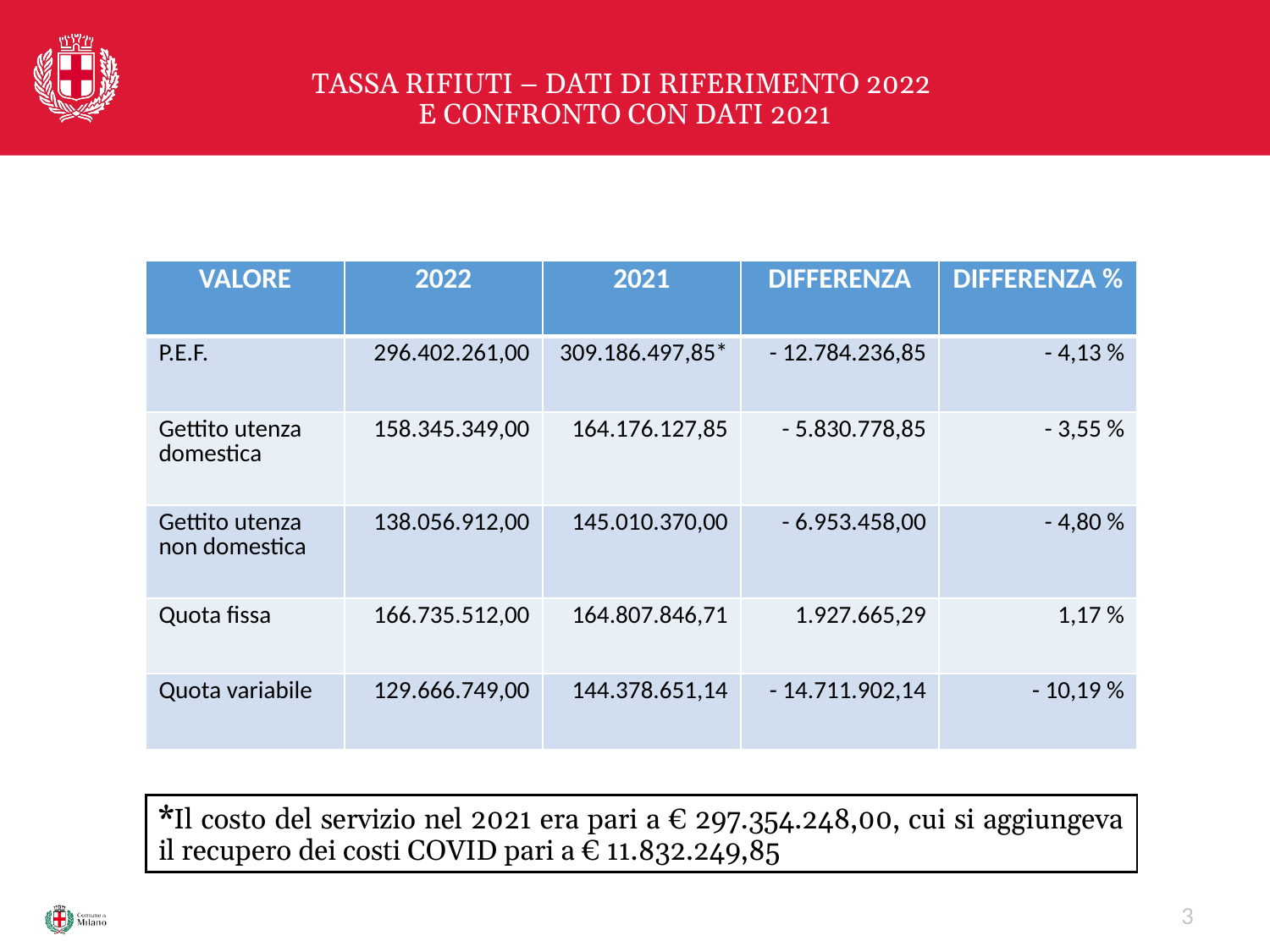

# TASSA RIFIUTI – DATI DI RIFERIMENTO 2022 E CONFRONTO CON DATI 2021
| VALORE | 2022 | 2021 | DIFFERENZA | DIFFERENZA % |
| --- | --- | --- | --- | --- |
| P.E.F. | 296.402.261,00 | 309.186.497,85\* | - 12.784.236,85 | - 4,13 % |
| Gettito utenza domestica | 158.345.349,00 | 164.176.127,85 | - 5.830.778,85 | - 3,55 % |
| Gettito utenza non domestica | 138.056.912,00 | 145.010.370,00 | - 6.953.458,00 | - 4,80 % |
| Quota fissa | 166.735.512,00 | 164.807.846,71 | 1.927.665,29 | 1,17 % |
| Quota variabile | 129.666.749,00 | 144.378.651,14 | - 14.711.902,14 | - 10,19 % |
*Il costo del servizio nel 2021 era pari a € 297.354.248,00, cui si aggiungeva il recupero dei costi COVID pari a € 11.832.249,85
3